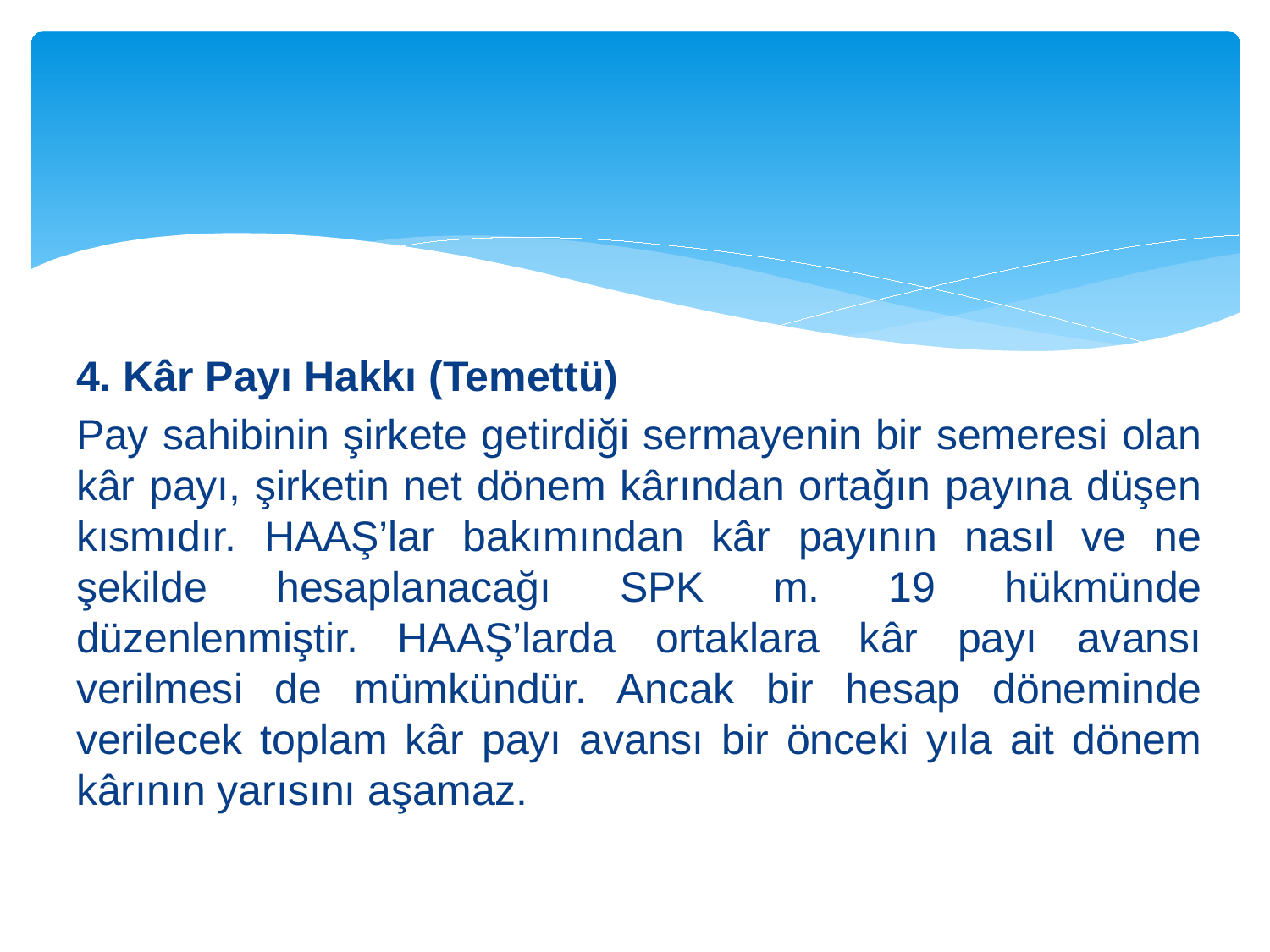

#

4. Kâr Payı Hakkı (Temettü)
Pay sahibinin şirkete getirdiği sermayenin bir semeresi olan kâr payı, şirketin net dönem kârından ortağın payına düşen kısmıdır. HAAŞ’lar bakımından kâr payının nasıl ve ne şekilde hesaplanacağı SPK m. 19 hükmünde düzenlenmiştir. HAAŞ’larda ortaklara kâr payı avansı verilmesi de mümkündür. Ancak bir hesap döneminde verilecek toplam kâr payı avansı bir önceki yıla ait dönem kârının yarısını aşamaz.